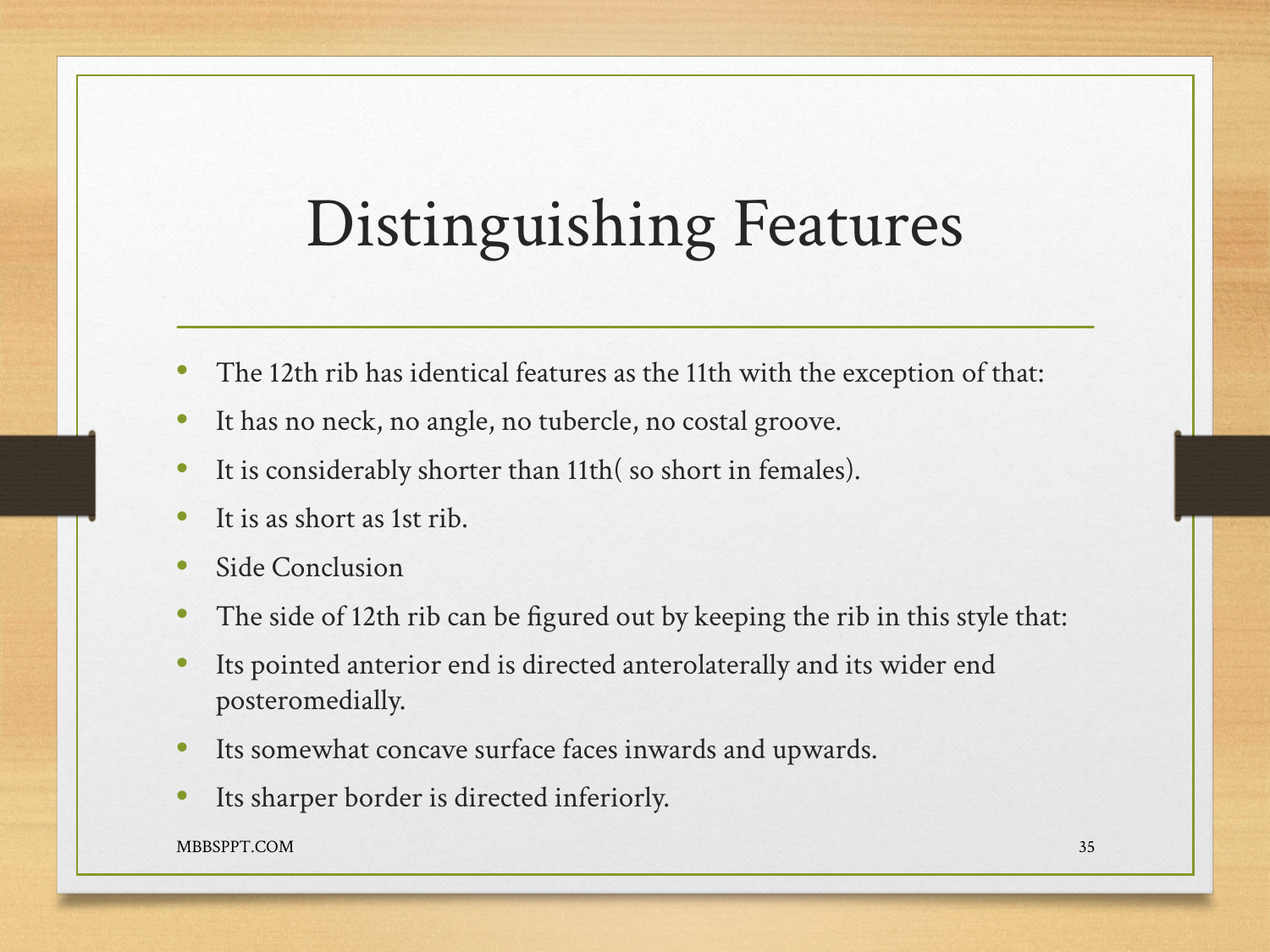

# Distinguishing Features
The 12th rib has identical features as the 11th with the exception of that:
It has no neck, no angle, no tubercle, no costal groove.
It is considerably shorter than 11th( so short in females).
It is as short as 1st rib.
Side Conclusion
The side of 12th rib can be figured out by keeping the rib in this style that:
Its pointed anterior end is directed anterolaterally and its wider end posteromedially.
Its somewhat concave surface faces inwards and upwards.
Its sharper border is directed inferiorly.

MBBSPPT.COM
35